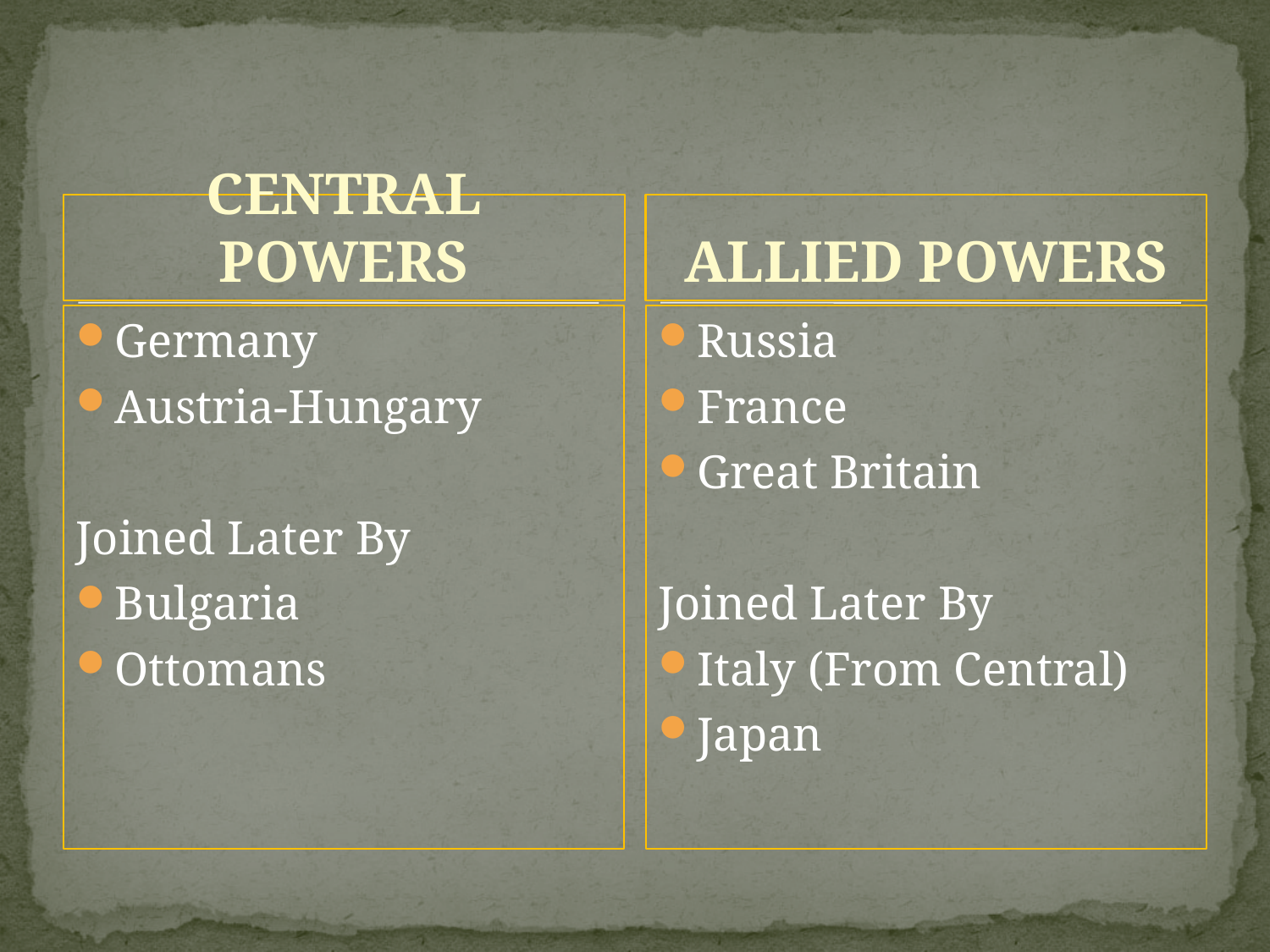

#
CENTRAL POWERS
ALLIED POWERS
Germany
Austria-Hungary

Joined Later By
Bulgaria
Ottomans
Russia
France
Great Britain

Joined Later By
Italy (From Central)
Japan